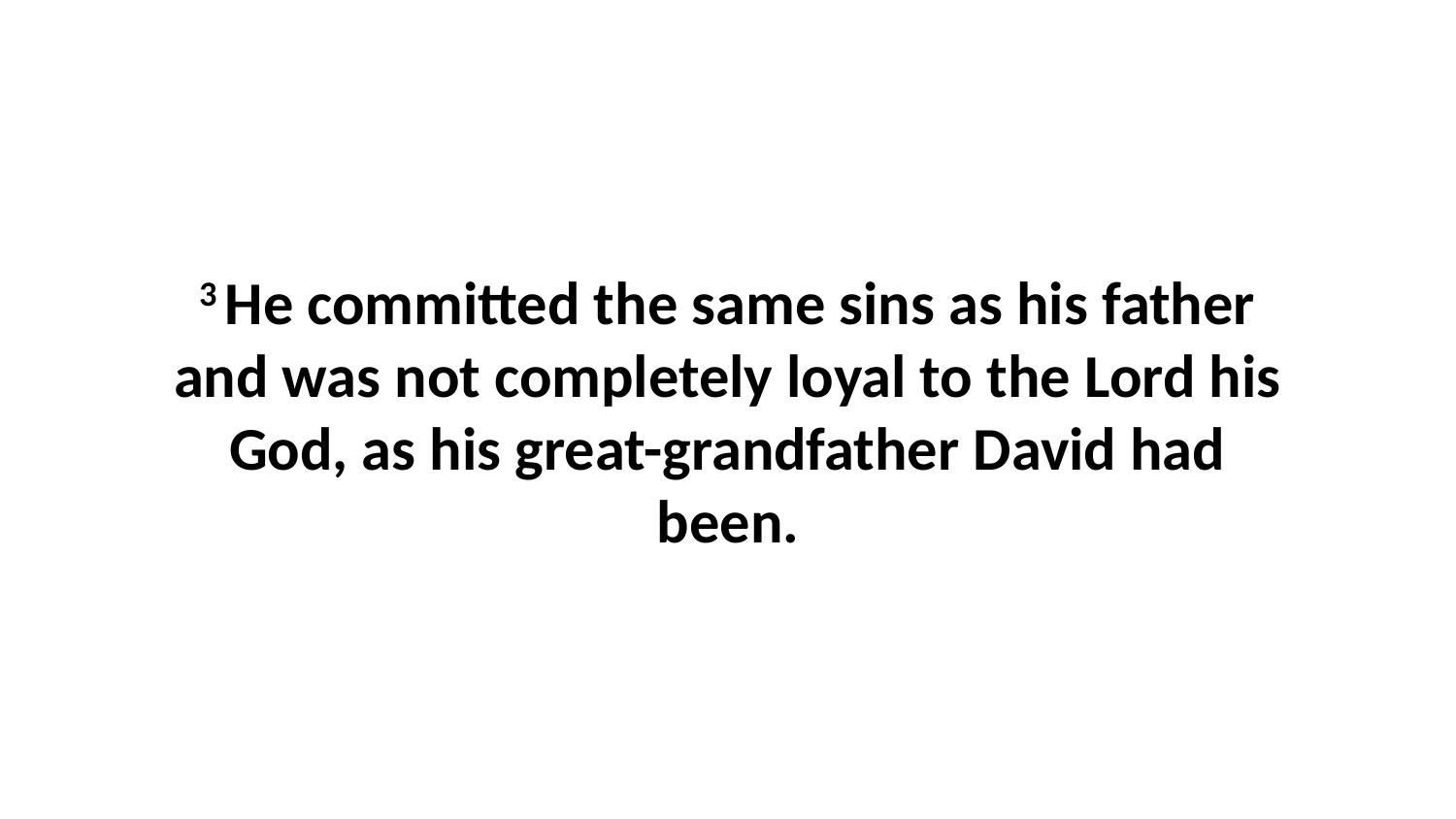

3 He committed the same sins as his father and was not completely loyal to the Lord his God, as his great-grandfather David had been.